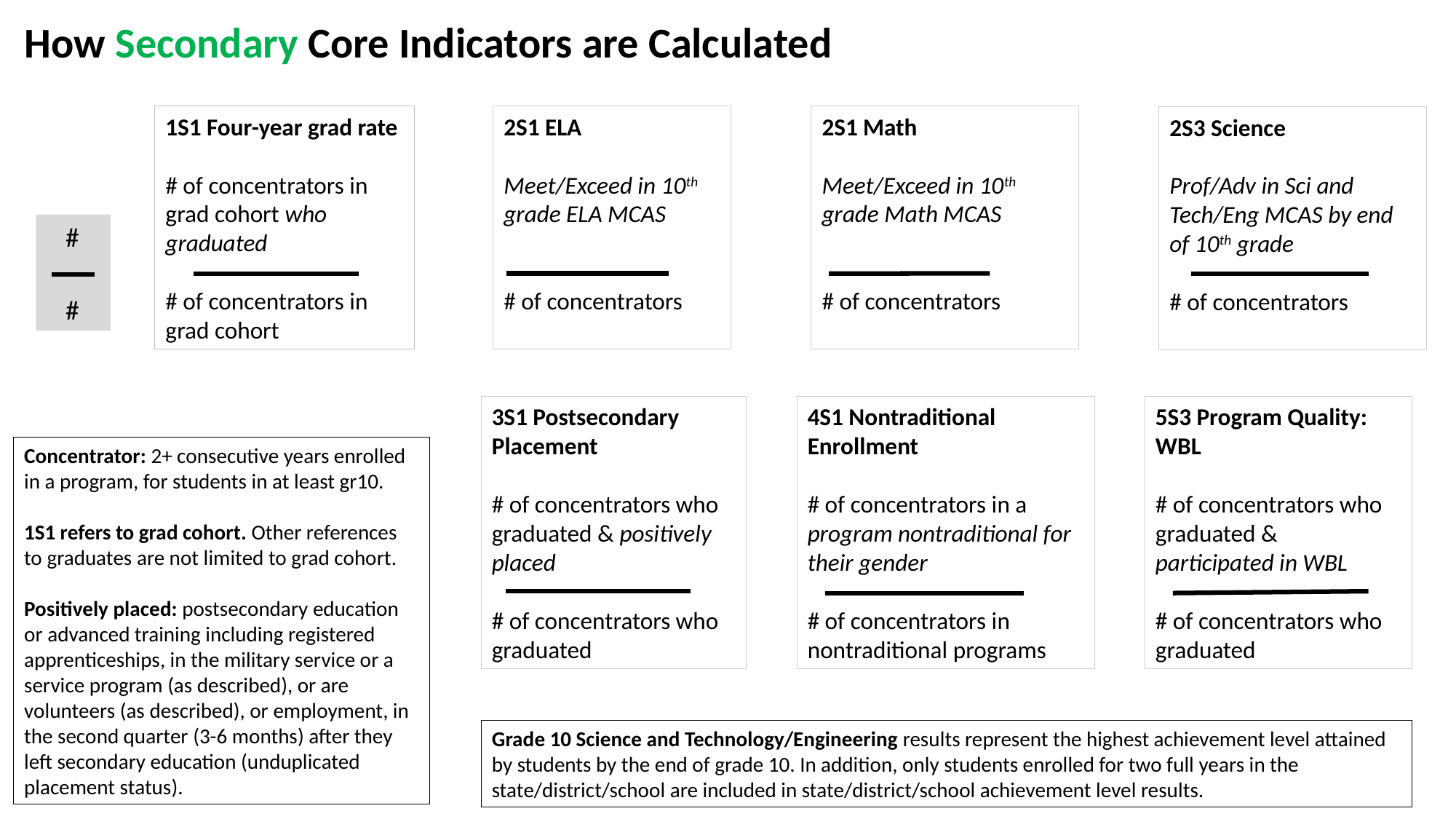

How Secondary Core Indicators are Calculated
1S1 Four-year grad rate

# of concentrators in grad cohort who graduated

# of concentrators in grad cohort
2S1 ELA

Meet/Exceed in 10th grade ELA MCAS

# of concentrators

2S1 Math

Meet/Exceed in 10th grade Math MCAS

# of concentrators

2S3 Science

Prof/Adv in Sci and Tech/Eng MCAS by end of 10th grade

# of concentrators

   #

   #
3S1 Postsecondary Placement

# of concentrators who graduated & positively placed

# of concentrators who graduated
4S1 Nontraditional Enrollment

# of concentrators in a program nontraditional for their gender

# of concentrators in nontraditional programs
5S3 Program Quality: WBL

# of concentrators who graduated & participated in WBL

# of concentrators who graduated
Concentrator: 2+ consecutive years enrolled in a program, for students in at least gr10.

1S1 refers to grad cohort. Other references to graduates are not limited to grad cohort.

Positively placed: postsecondary education or advanced training including registered apprenticeships, in the military service or a service program (as described), or are volunteers (as described), or employment, in the second quarter (3-6 months) after they left secondary education (unduplicated placement status).
Grade 10 Science and Technology/Engineering results represent the highest achievement level attained by students by the end of grade 10. In addition, only students enrolled for two full years in the state/district/school are included in state/district/school achievement level results.